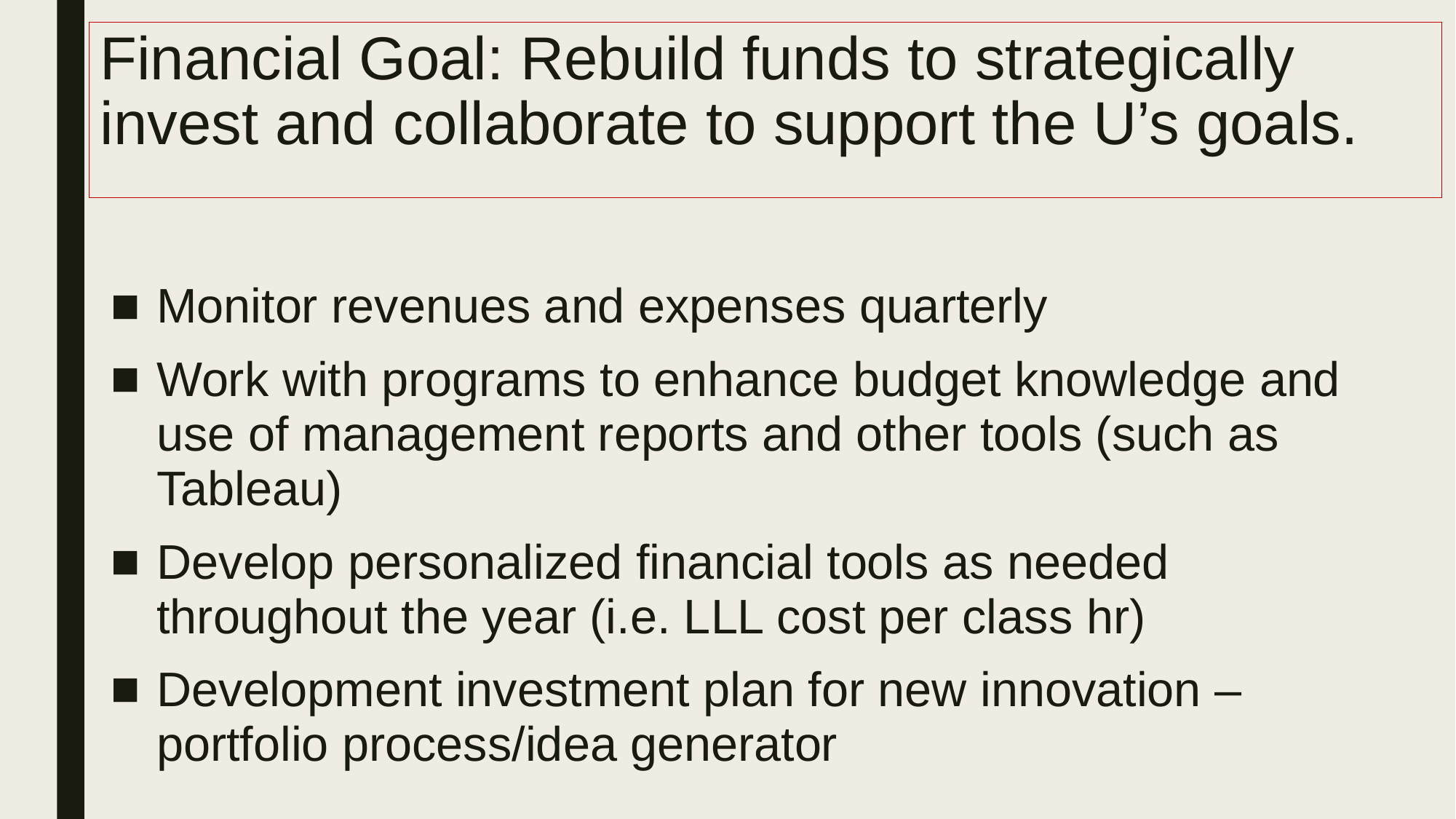

# Financial Goal: Rebuild funds to strategically invest and collaborate to support the U’s goals.

Monitor revenues and expenses quarterly
Work with programs to enhance budget knowledge and use of management reports and other tools (such as Tableau)
Develop personalized financial tools as needed throughout the year (i.e. LLL cost per class hr)
Development investment plan for new innovation – portfolio process/idea generator